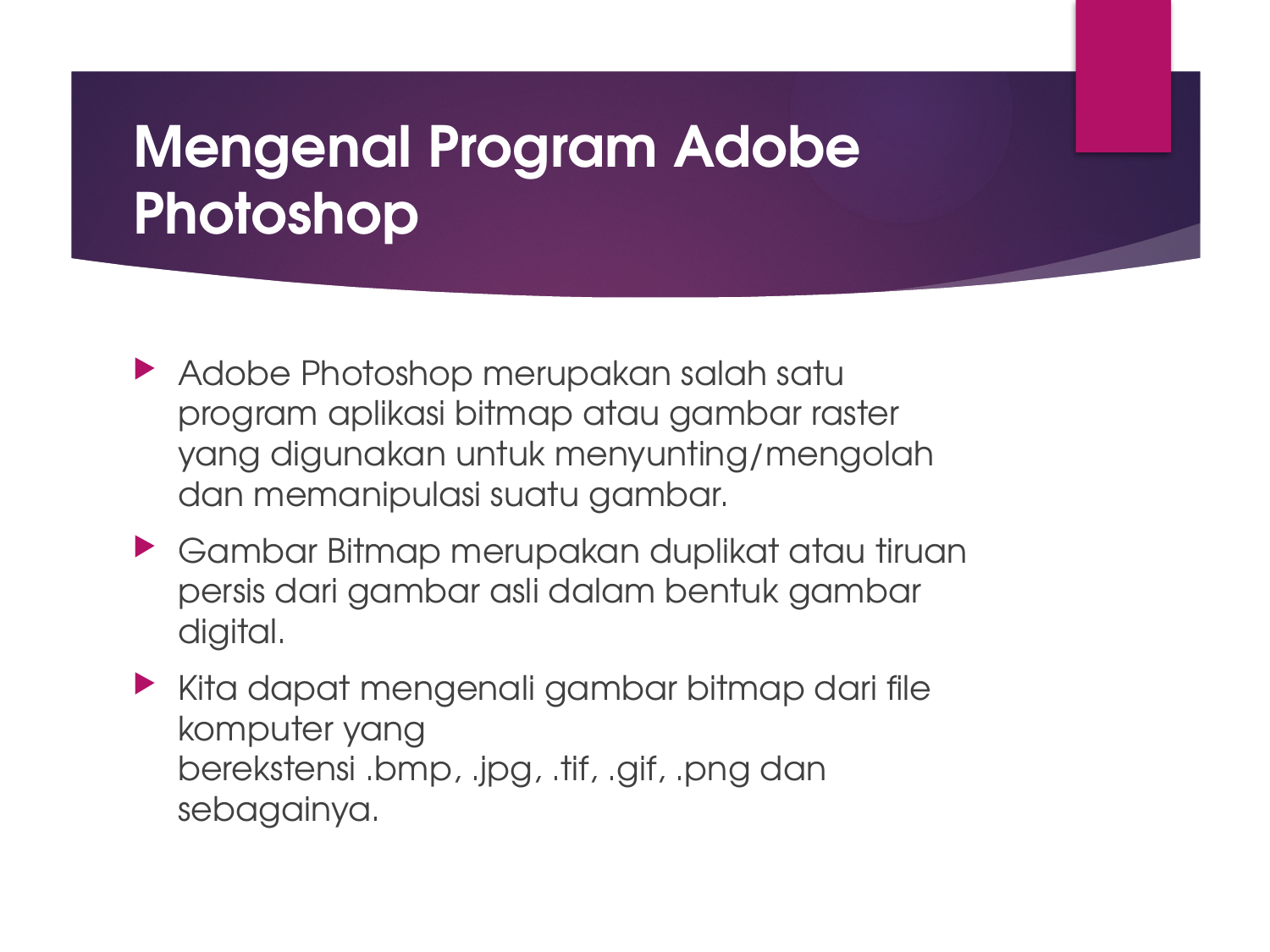

# Mengenal Program Adobe Photoshop
Adobe Photoshop merupakan salah satu program aplikasi bitmap atau gambar raster yang digunakan untuk menyunting/mengolah dan memanipulasi suatu gambar.
Gambar Bitmap merupakan duplikat atau tiruan persis dari gambar asli dalam bentuk gambar digital.
Kita dapat mengenali gambar bitmap dari file komputer yang berekstensi .bmp, .jpg, .tif, .gif, .png dan sebagainya.